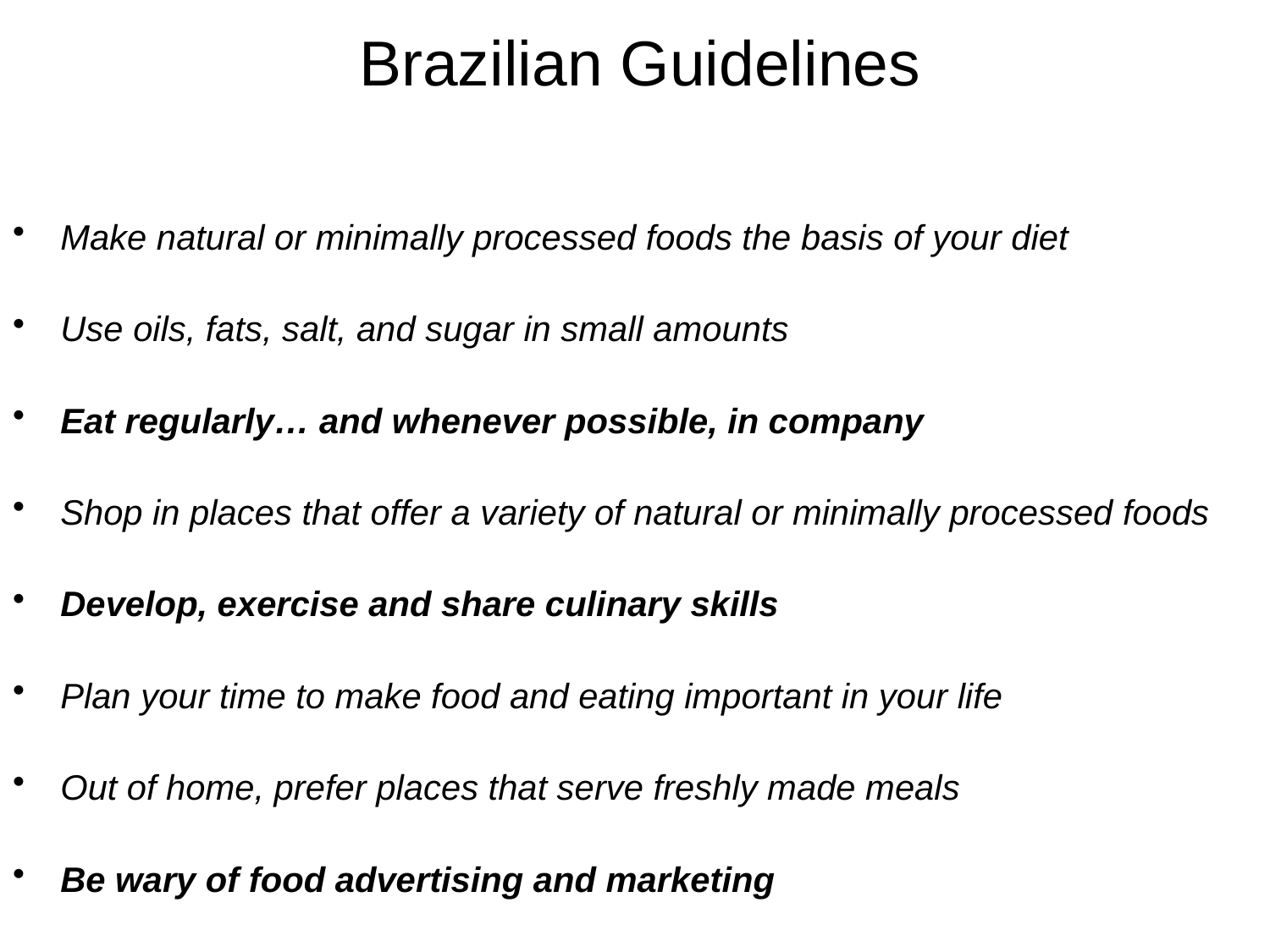

Brazilian Guidelines
Make natural or minimally processed foods the basis of your diet
Use oils, fats, salt, and sugar in small amounts
Eat regularly… and whenever possible, in company
Shop in places that offer a variety of natural or minimally processed foods
Develop, exercise and share culinary skills
Plan your time to make food and eating important in your life
Out of home, prefer places that serve freshly made meals
Be wary of food advertising and marketing